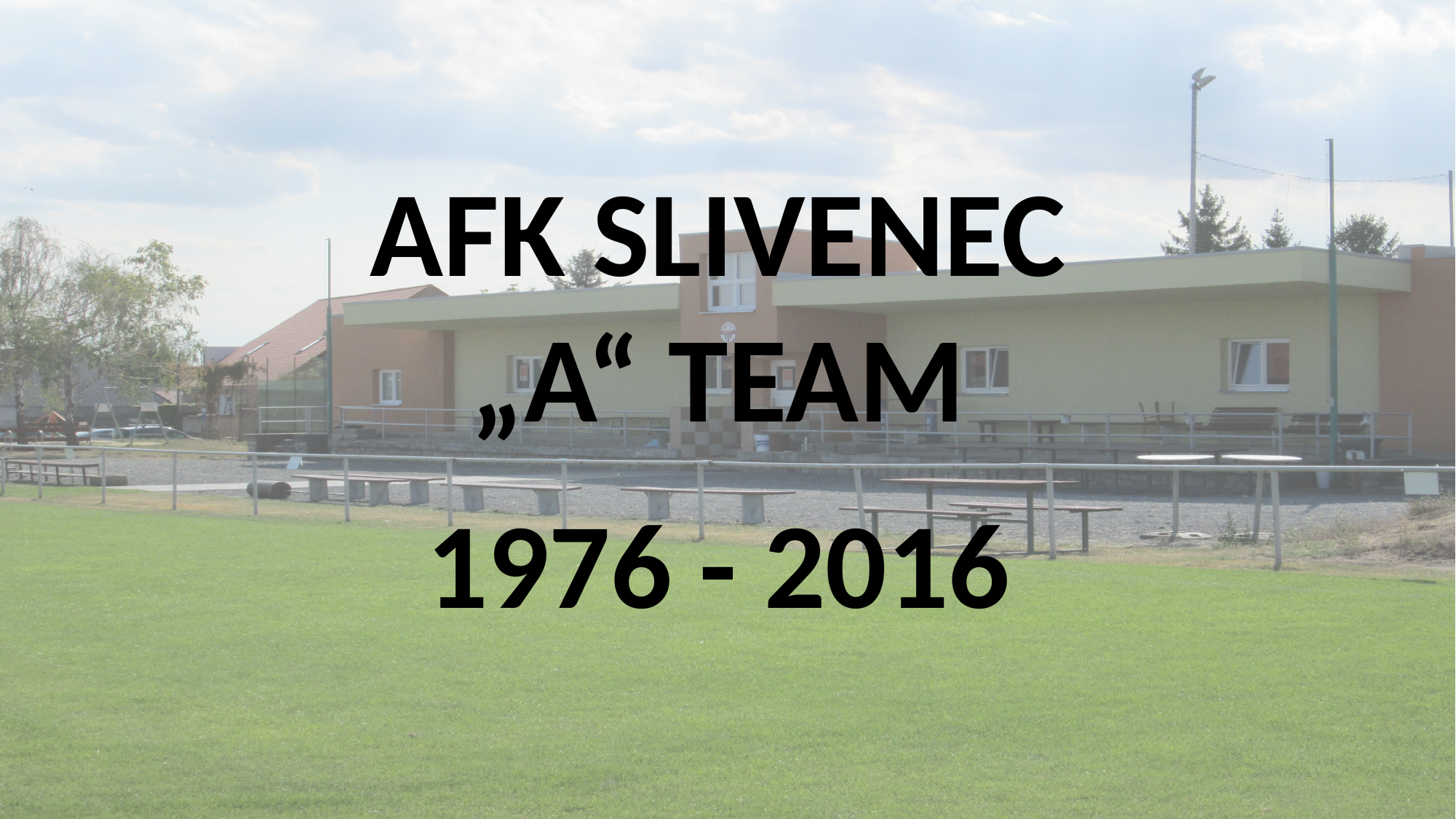

AFK SLIVENEC
„A“ TEAM

1976 - 2016